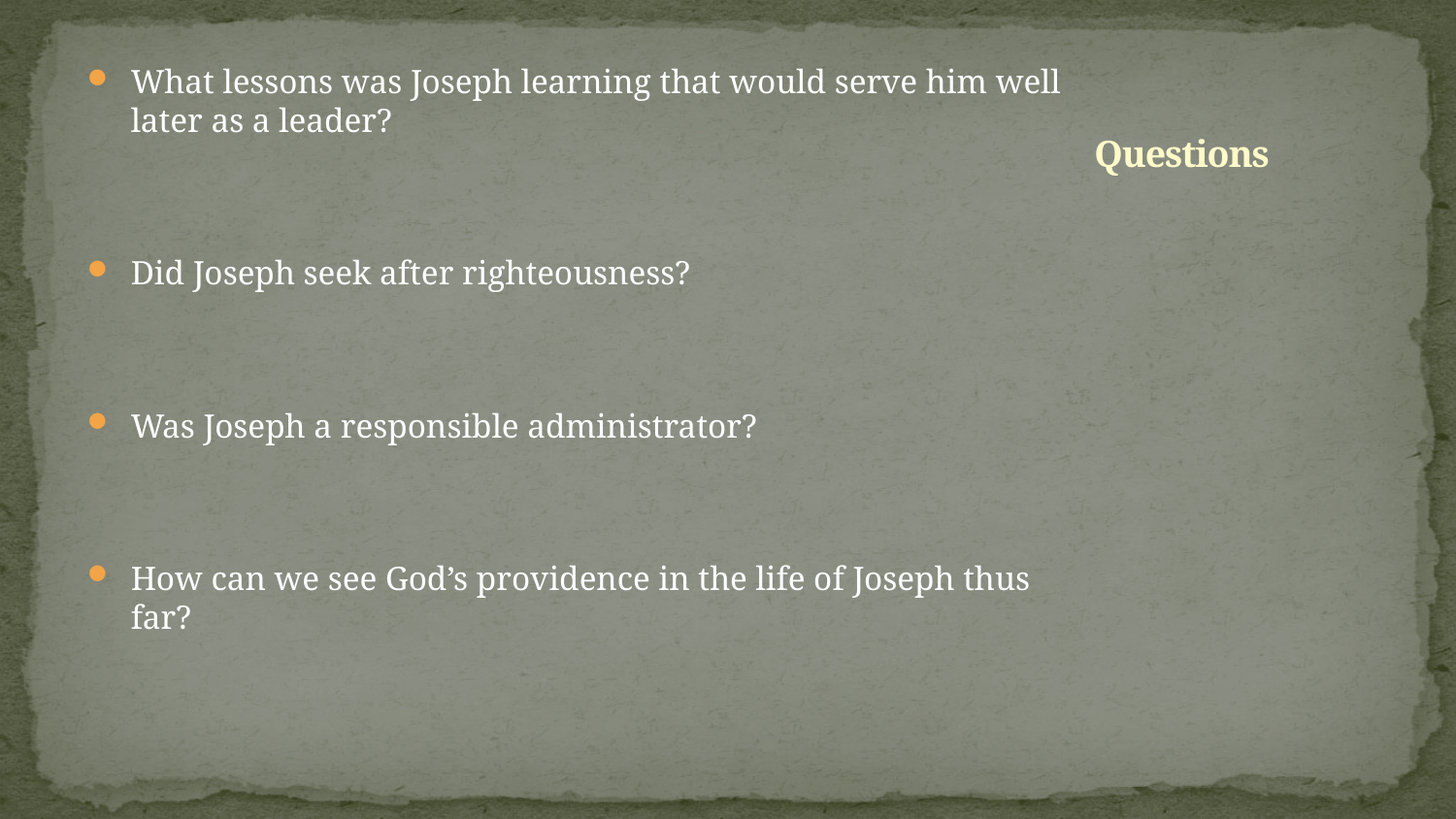

What lessons was Joseph learning that would serve him well later as a leader?

Did Joseph seek after righteousness?

Was Joseph a responsible administrator?

How can we see God’s providence in the life of Joseph thus far?
# Questions